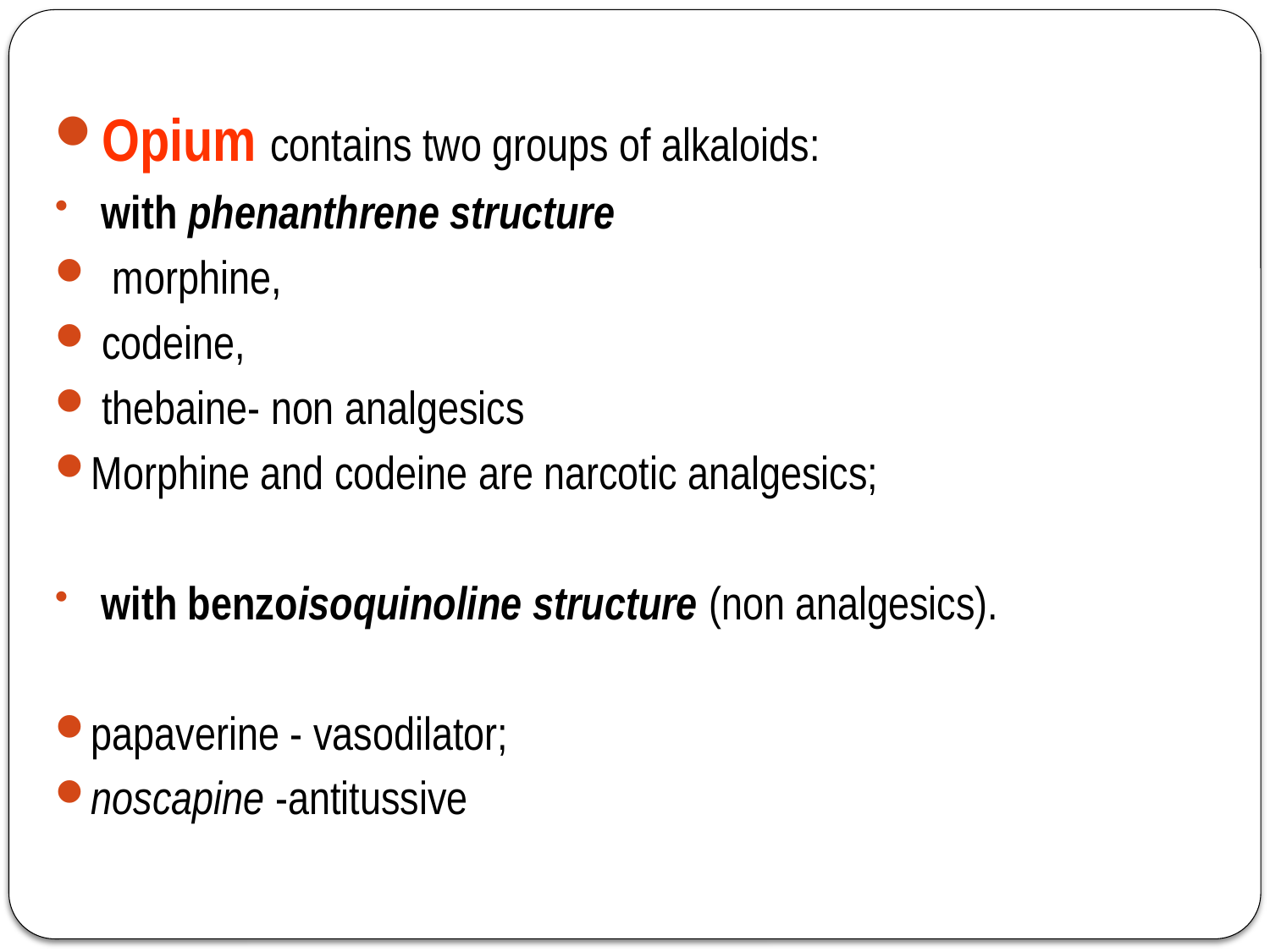

Opium contains two groups of alkaloids:
 with phenanthrene structure
  morphine,
 codeine,
 thebaine- non analgesics
Morphine and codeine are narcotic analgesics;

 with benzoisoquinoline structure (non analgesics).

papaverine - vasodilator;
noscapine -antitussive